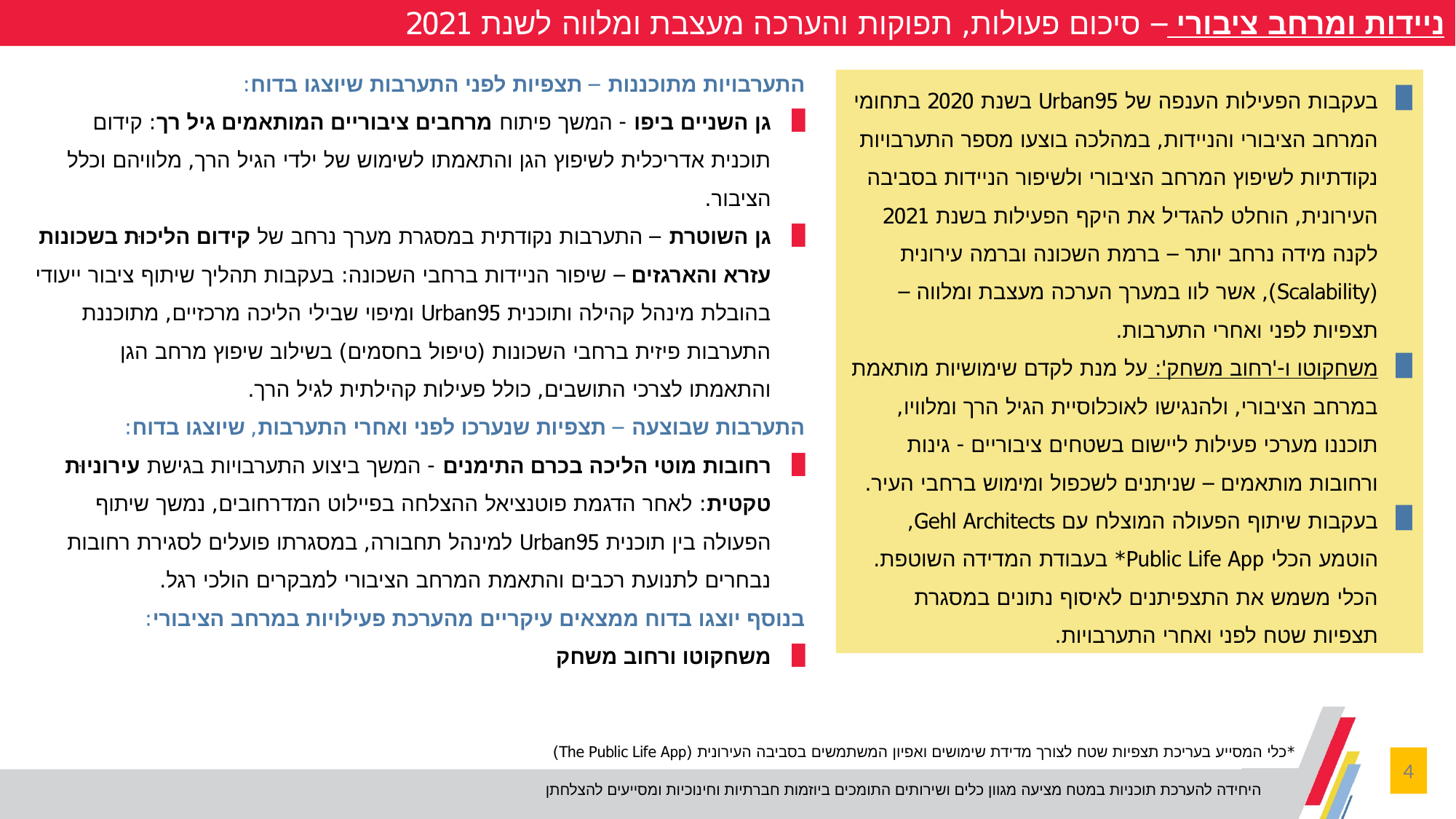

ניידות ומרחב ציבורי – סיכום פעולות, תפוקות והערכה מעצבת ומלווה לשנת 2021
התערבויות מתוכננות – תצפיות לפני התערבות שיוצגו בדוח:
גן השניים ביפו - המשך פיתוח מרחבים ציבוריים המותאמים גיל רך: קידום תוכנית אדריכלית לשיפוץ הגן והתאמתו לשימוש של ילדי הגיל הרך, מלוויהם וכלל הציבור.
גן השוטרת – התערבות נקודתית במסגרת מערך נרחב של קידום הליכוּת בשכונות עזרא והארגזים – שיפור הניידות ברחבי השכונה: בעקבות תהליך שיתוף ציבור ייעודי בהובלת מינהל קהילה ותוכנית Urban95 ומיפוי שבילי הליכה מרכזיים, מתוכננת התערבות פיזית ברחבי השכונות (טיפול בחסמים) בשילוב שיפוץ מרחב הגן והתאמתו לצרכי התושבים, כולל פעילות קהילתית לגיל הרך.
התערבות שבוצעה – תצפיות שנערכו לפני ואחרי התערבות, שיוצגו בדוח:
רחובות מוטי הליכה בכרם התימנים - המשך ביצוע התערבויות בגישת עירוניוּת טקטית: לאחר הדגמת פוטנציאל ההצלחה בפיילוט המדרחובים, נמשך שיתוף הפעולה בין תוכנית Urban95 למינהל תחבורה, במסגרתו פועלים לסגירת רחובות נבחרים לתנועת רכבים והתאמת המרחב הציבורי למבקרים הולכי רגל.
בנוסף יוצגו בדוח ממצאים עיקריים מהערכת פעילויות במרחב הציבורי:
משחקוטו ורחוב משחק
בעקבות הפעילות הענפה של Urban95 בשנת 2020 בתחומי המרחב הציבורי והניידות, במהלכה בוצעו מספר התערבויות נקודתיות לשיפוץ המרחב הציבורי ולשיפור הניידות בסביבה העירונית, הוחלט להגדיל את היקף הפעילות בשנת 2021 לקנה מידה נרחב יותר – ברמת השכונה וברמה עירונית (Scalability), אשר לוו במערך הערכה מעצבת ומלווה – תצפיות לפני ואחרי התערבות.
משחקוטו ו-'רחוב משחק': על מנת לקדם שימושיות מותאמת במרחב הציבורי, ולהנגישו לאוכלוסיית הגיל הרך ומלוויו, תוכננו מערכי פעילות ליישום בשטחים ציבוריים - גינות ורחובות מותאמים – שניתנים לשכפול ומימוש ברחבי העיר.
בעקבות שיתוף הפעולה המוצלח עם Gehl Architects, הוטמע הכלי Public Life App* בעבודת המדידה השוטפת. הכלי משמש את התצפיתנים לאיסוף נתונים במסגרת תצפיות שטח לפני ואחרי התערבויות.
*כלי המסייע בעריכת תצפיות שטח לצורך מדידת שימושים ואפיון המשתמשים בסביבה העירונית (The Public Life App)
4